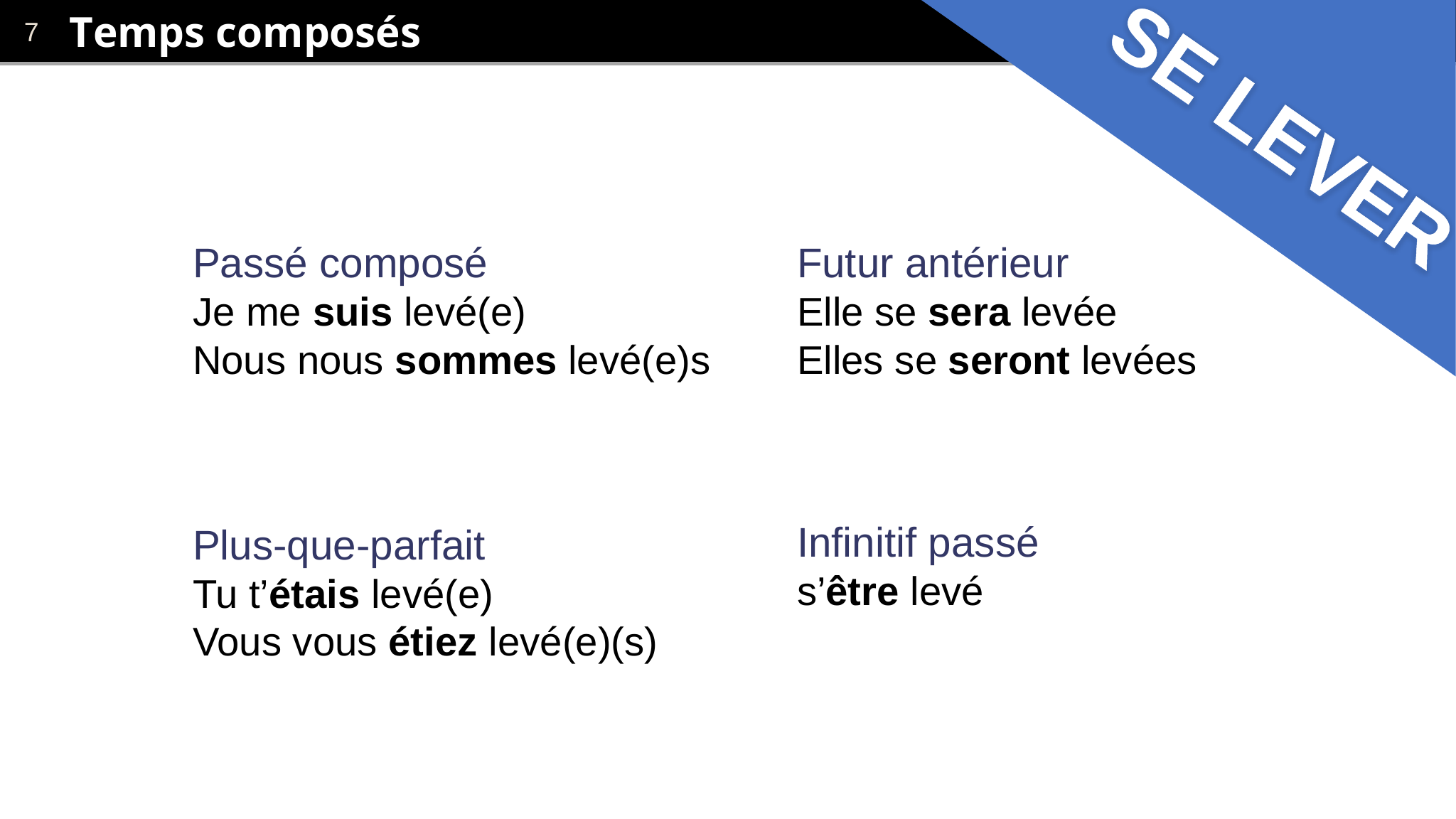

SE LEVER
# Temps composés

Passé composé
Je me suis levé(e)
Nous nous sommes levé(e)s

Futur antérieur
Elle se sera levée
Elles se seront levées

Infinitif passé
s’être levé
Plus-que-parfait
Tu t’étais levé(e)
Vous vous étiez levé(e)(s)